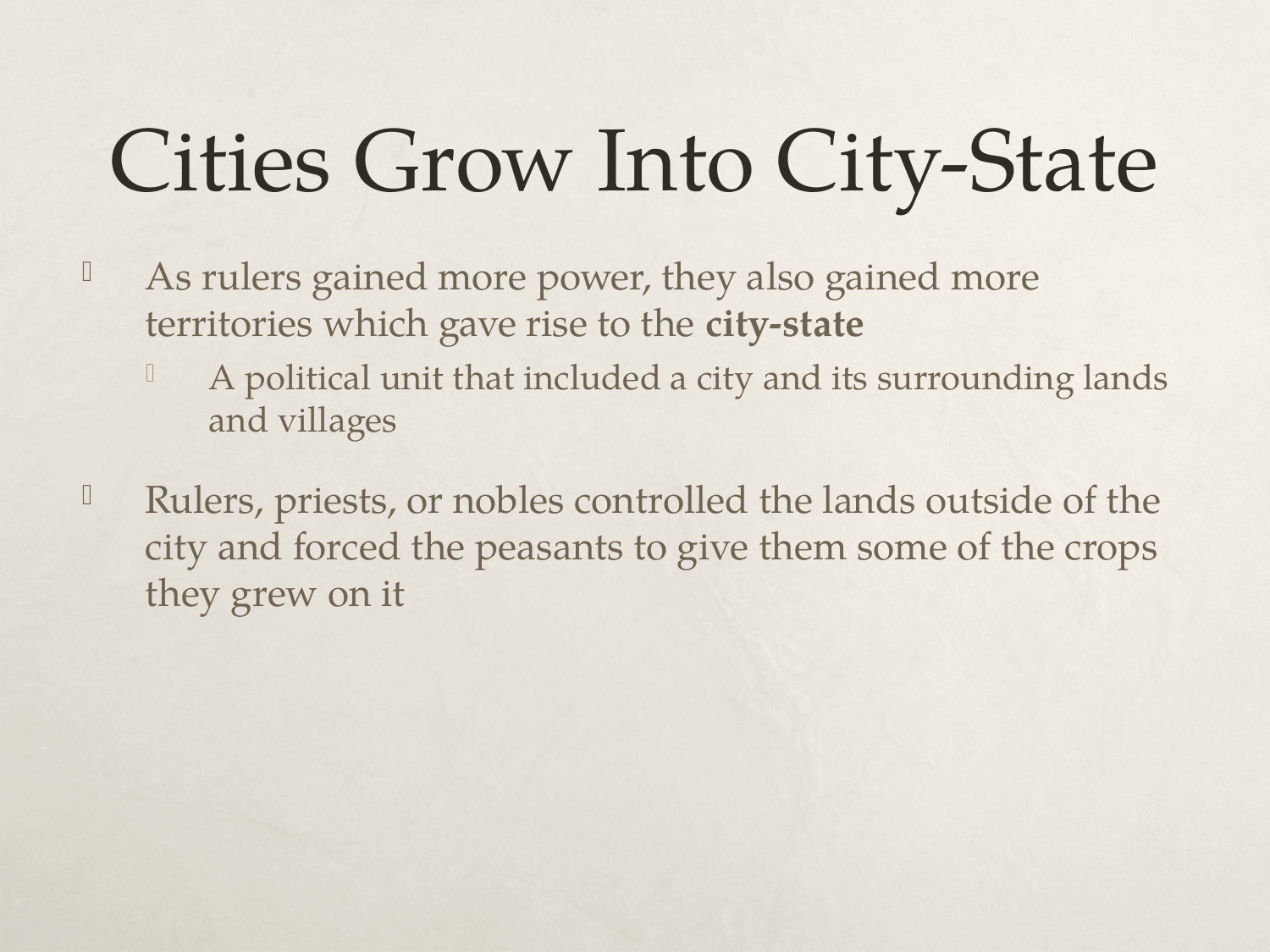

# Cities Grow Into City-State
As rulers gained more power, they also gained more territories which gave rise to the city-state
A political unit that included a city and its surrounding lands and villages
Rulers, priests, or nobles controlled the lands outside of the city and forced the peasants to give them some of the crops they grew on it